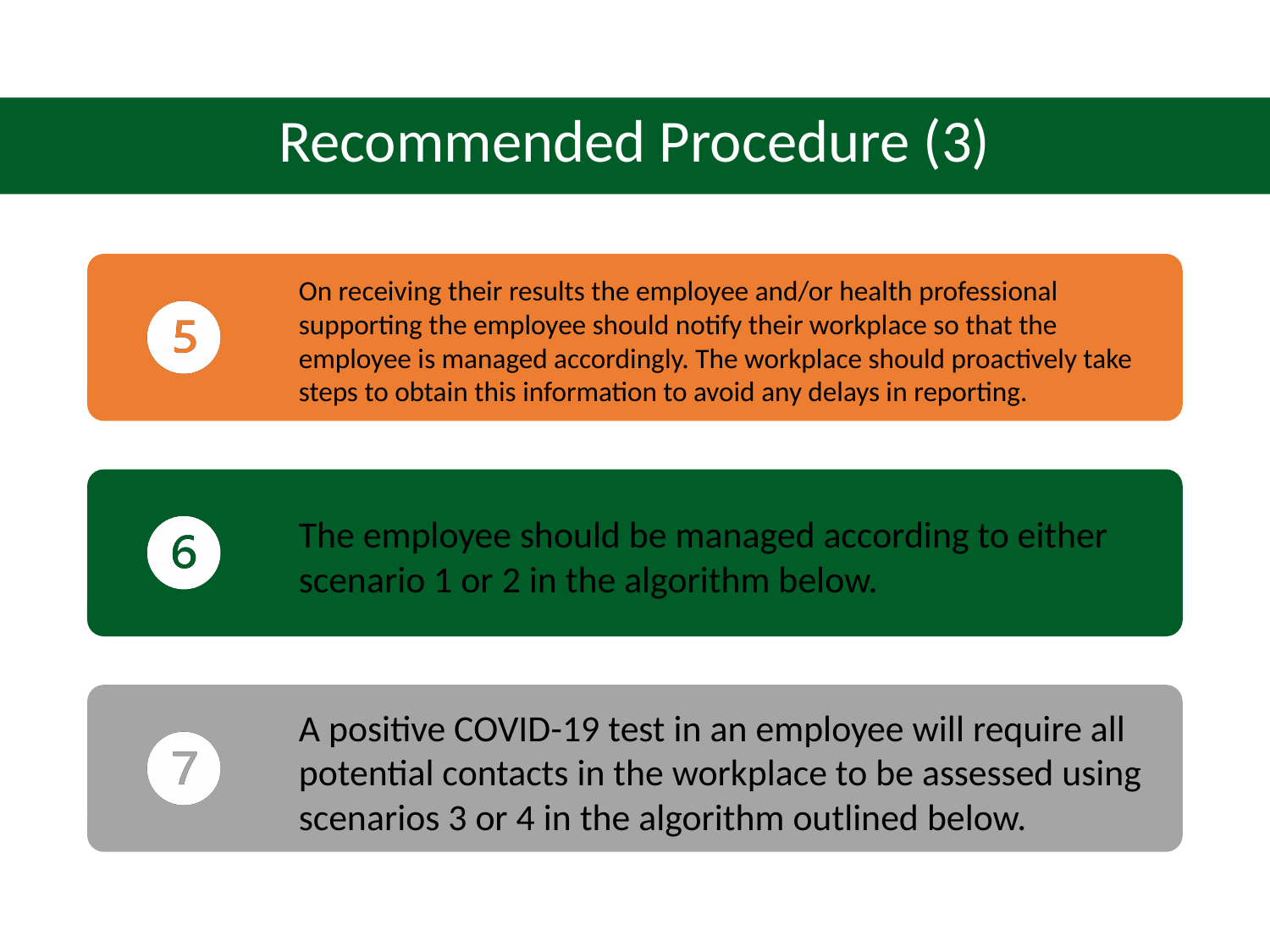

# Recommended Procedure (3)

On receiving their results the employee and/or health professional supporting the employee should notify their workplace so that the employee is managed accordingly. The workplace should proactively take steps to obtain this information to avoid any delays in reporting.
The employee should be managed according to either scenario 1 or 2 in the algorithm below.
A positive COVID-19 test in an employee will require all potential contacts in the workplace to be assessed using scenarios 3 or 4 in the algorithm outlined below.